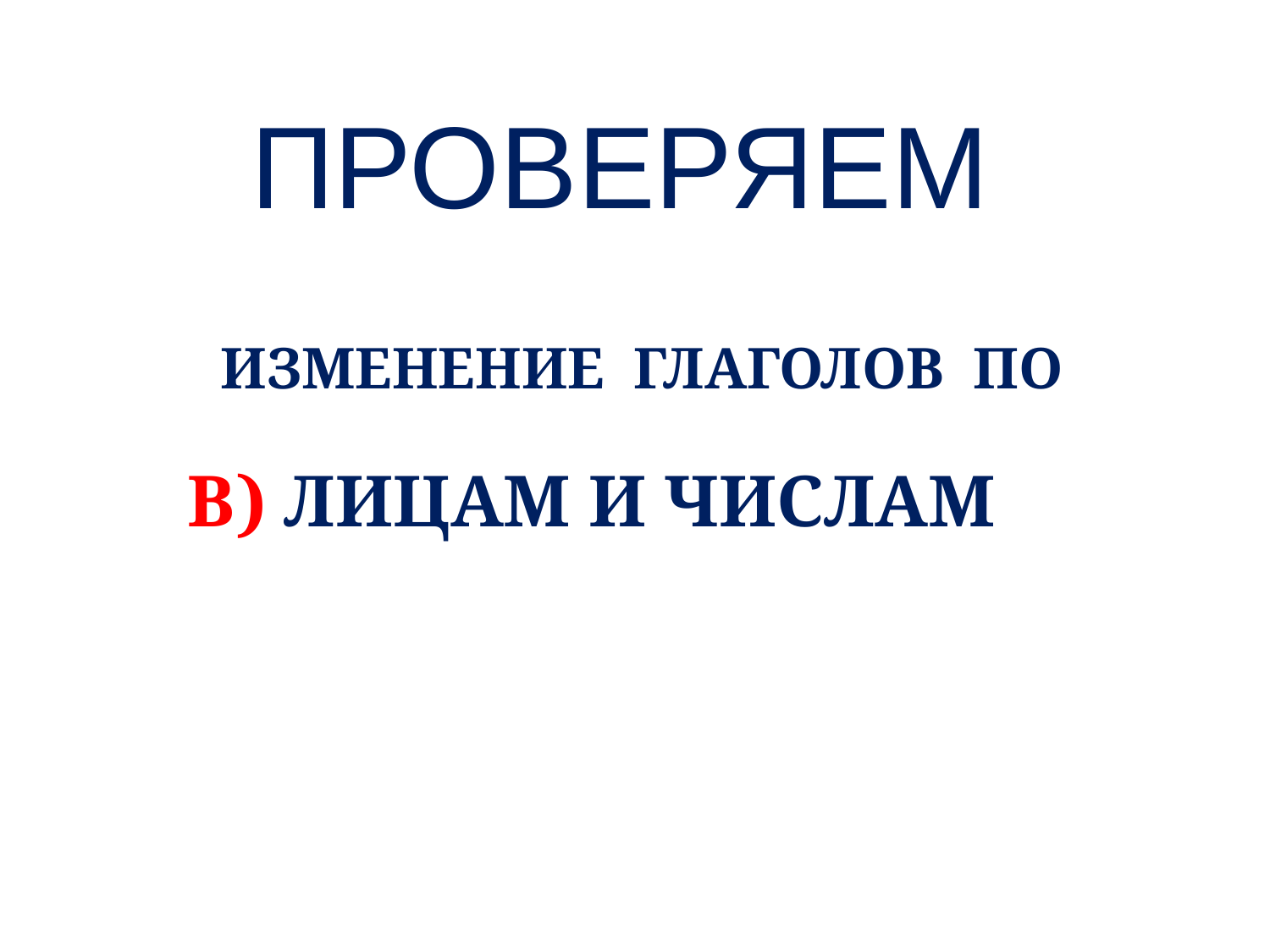

ПРОВЕРЯЕМ
 Изменение  глаголов  по
в) лицам и числам